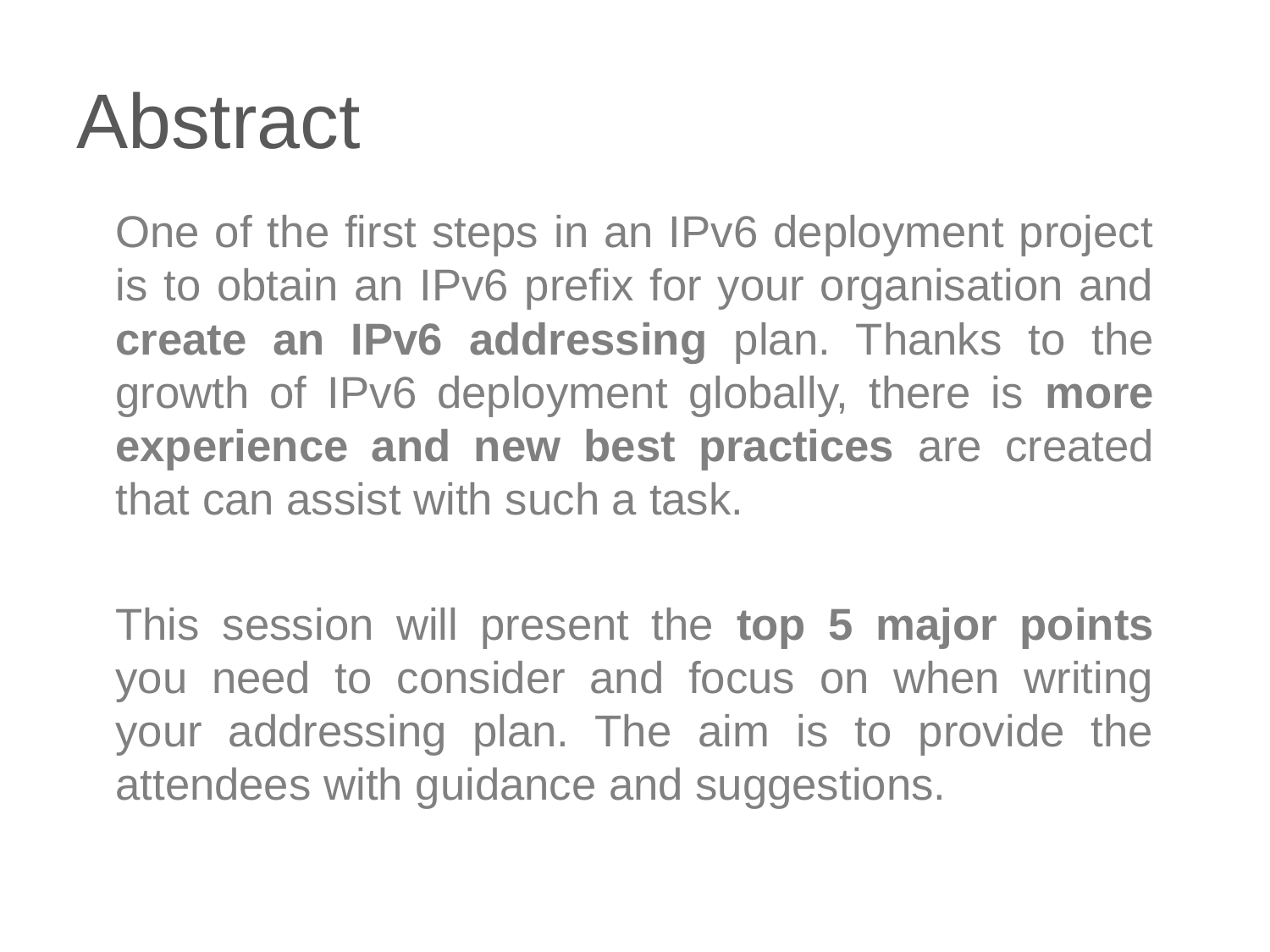

# Abstract
One of the first steps in an IPv6 deployment project is to obtain an IPv6 prefix for your organisation and create an IPv6 addressing plan. Thanks to the growth of IPv6 deployment globally, there is more experience and new best practices are created that can assist with such a task.

This session will present the top 5 major points you need to consider and focus on when writing your addressing plan. The aim is to provide the attendees with guidance and suggestions.